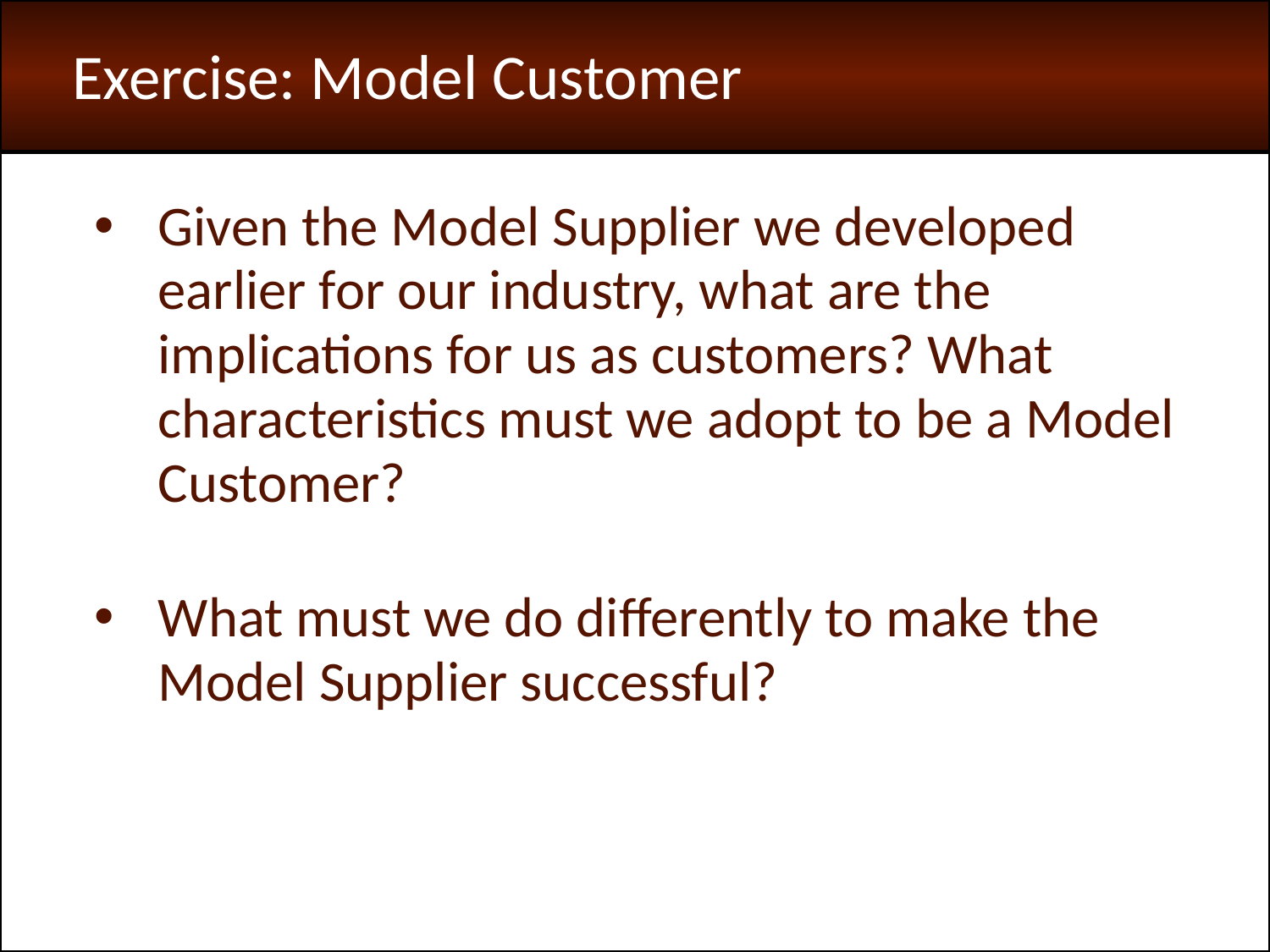

Exercise: Model Customer
Given the Model Supplier we developed earlier for our industry, what are the implications for us as customers? What characteristics must we adopt to be a Model Customer?

What must we do differently to make the Model Supplier successful?